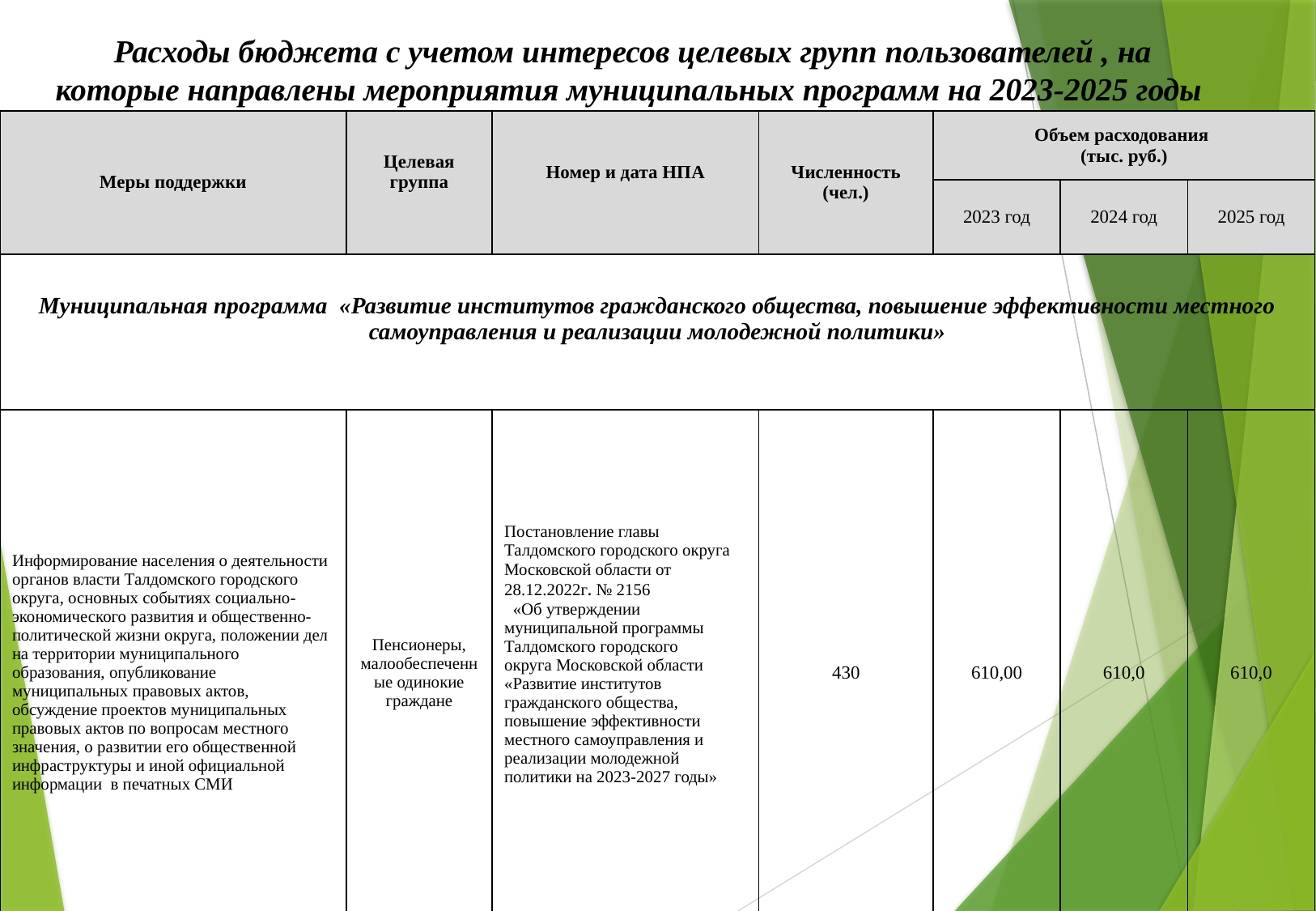

Расходы бюджета с учетом интересов целевых групп пользователей , на
которые направлены мероприятия муниципальных программ на 2023-2025 годы
| Меры поддержки | Целевая группа | Номер и дата НПА | Численность (чел.) | Объем расходования (тыс. руб.) |  |  |
| --- | --- | --- | --- | --- | --- | --- |
|  |  |  |  | 2023 год | 2024 год | 2025 год |
| Муниципальная программа «Развитие институтов гражданского общества, повышение эффективности местного самоуправления и реализации молодежной политики» |  |  |  |  |  |  |
| Информирование населения о деятельности органов власти Талдомского городского округа, основных событиях социально-экономического развития и общественно-политической жизни округа, положении дел на территории муниципального образования, опубликование муниципальных правовых актов, обсуждение проектов муниципальных правовых актов по вопросам местного значения, о развитии его общественной инфраструктуры и иной официальной информации в печатных СМИ | Пенсионеры, малообеспеченные одинокие граждане | Постановление главы Талдомского городского округа Московской области от 28.12.2022г. № 2156   «Об утверждении муниципальной программы Талдомского городского округа Московской области «Развитие институтов гражданского общества, повышение эффективности местного самоуправления и реализации молодежной политики на 2023-2027 годы» | 430 | 610,00 | 610,0 | 610,0 |